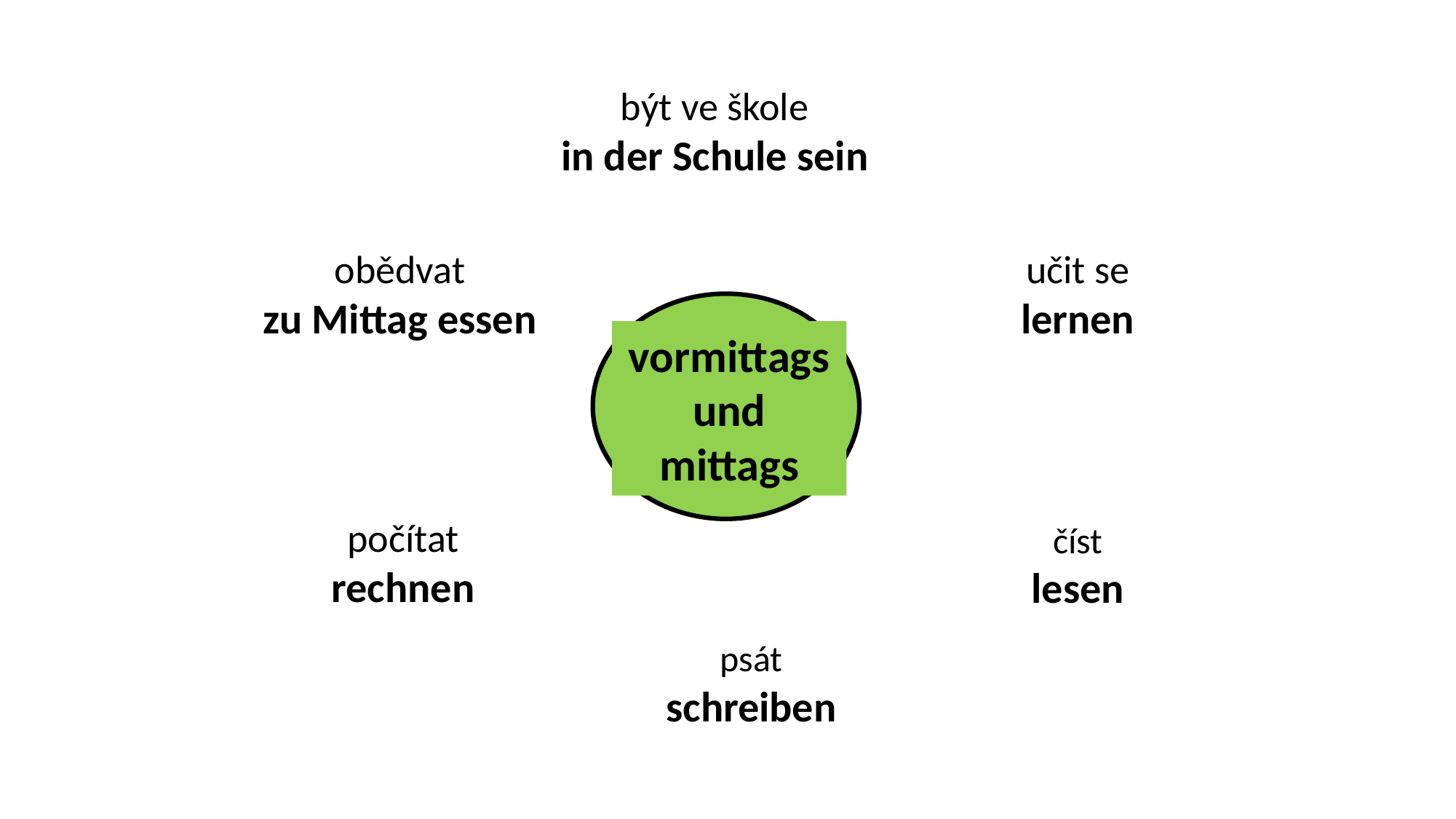

být ve škole
in der Schule sein
obědvat
zu Mittag essen
učit se
lernen

vormittags und mittags
počítat
rechnen
číst
lesen
psát
schreiben